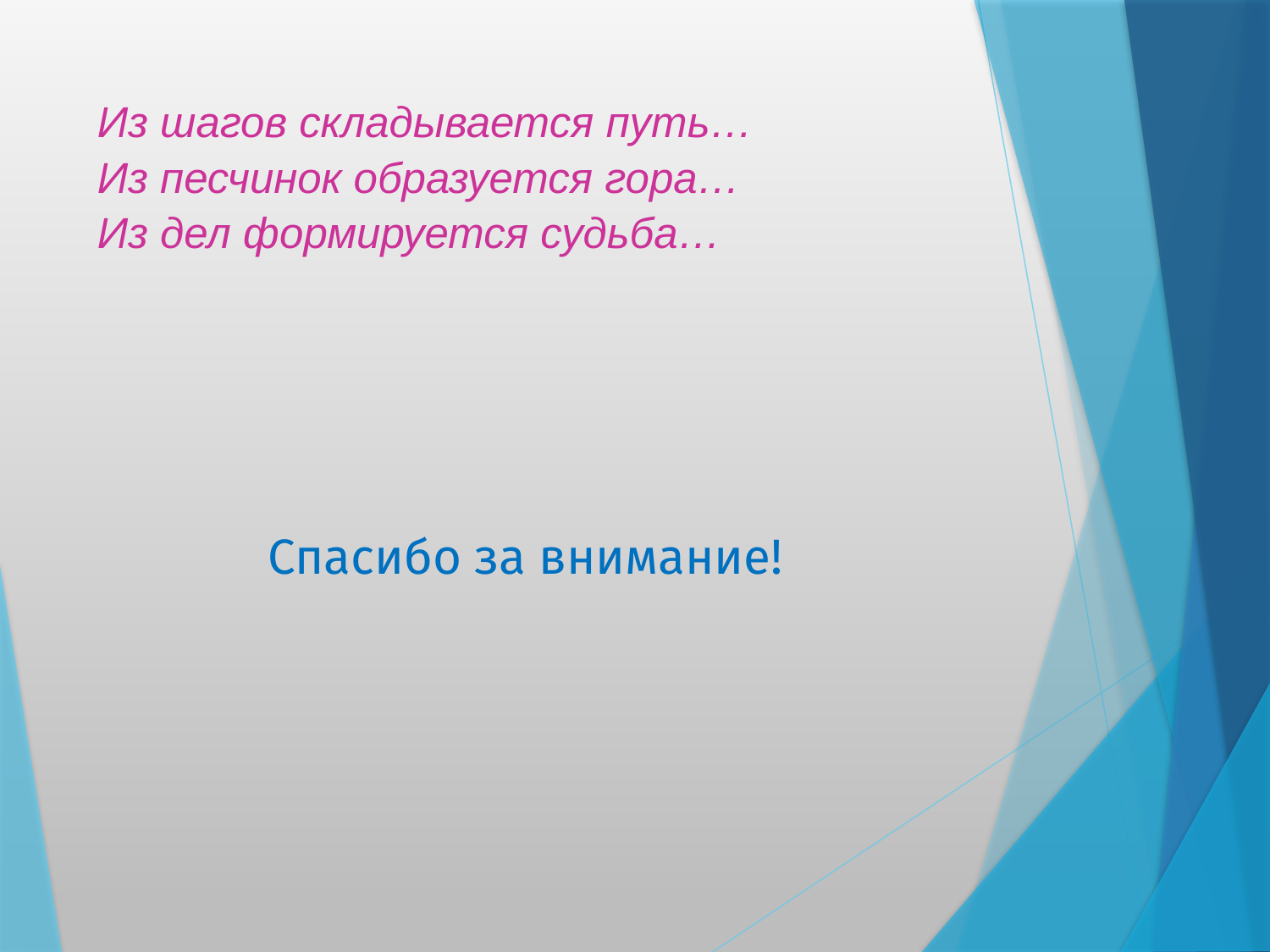

# Из шагов складывается путь… Из песчинок образуется гора… Из дел формируется судьба…

Спасибо за внимание!